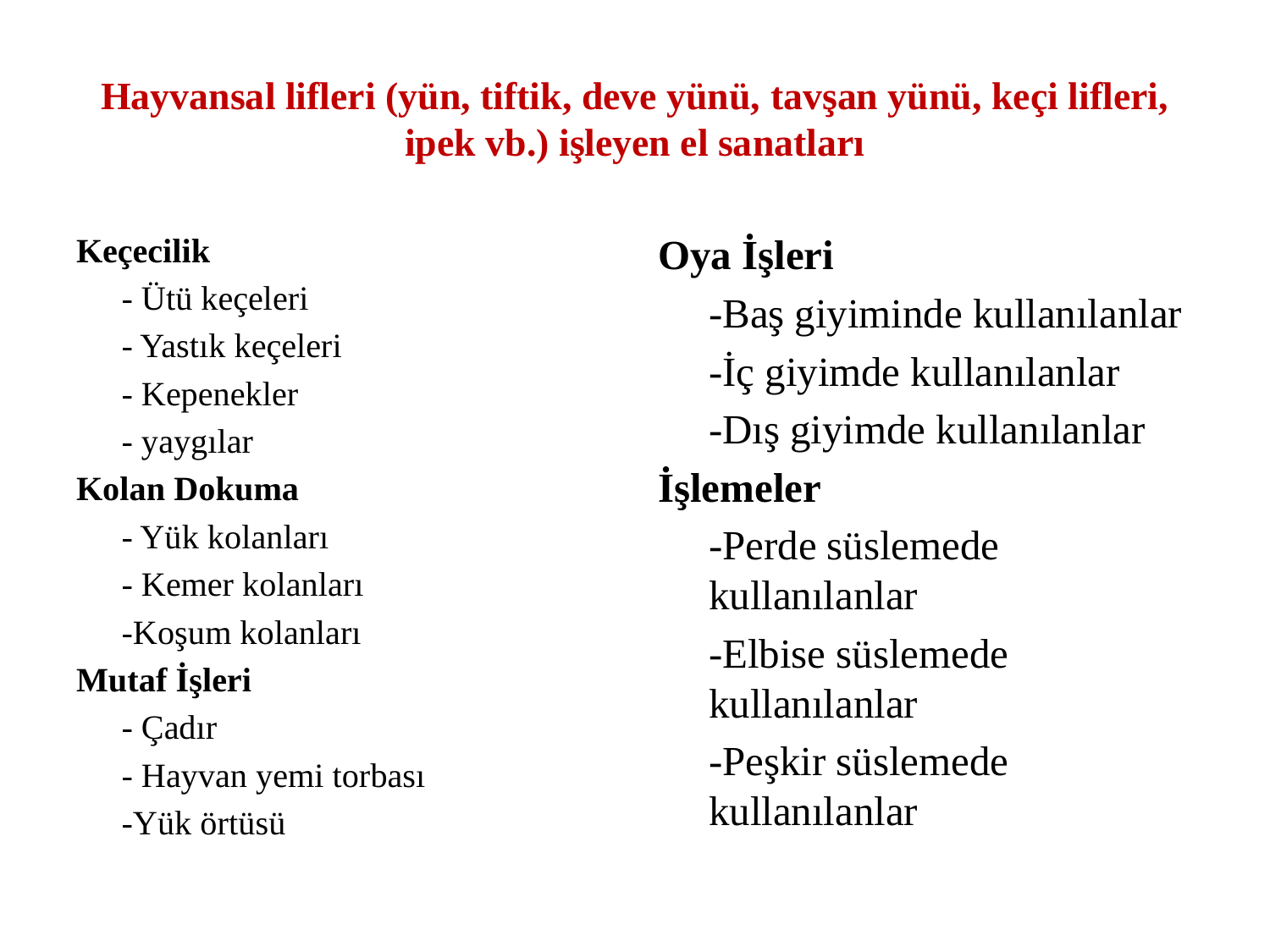

# Hayvansal lifleri (yün, tiftik, deve yünü, tavşan yünü, keçi lifleri, ipek vb.) işleyen el sanatları
Keçecilik
	- Ütü keçeleri
	- Yastık keçeleri
	- Kepenekler
	- yaygılar
Kolan Dokuma
	- Yük kolanları
	- Kemer kolanları
	-Koşum kolanları
Mutaf İşleri
	- Çadır
	- Hayvan yemi torbası
	-Yük örtüsü

Oya İşleri
	-Baş giyiminde kullanılanlar
	-İç giyimde kullanılanlar
	-Dış giyimde kullanılanlar
İşlemeler
	-Perde süslemede kullanılanlar
	-Elbise süslemede kullanılanlar
	-Peşkir süslemede kullanılanlar